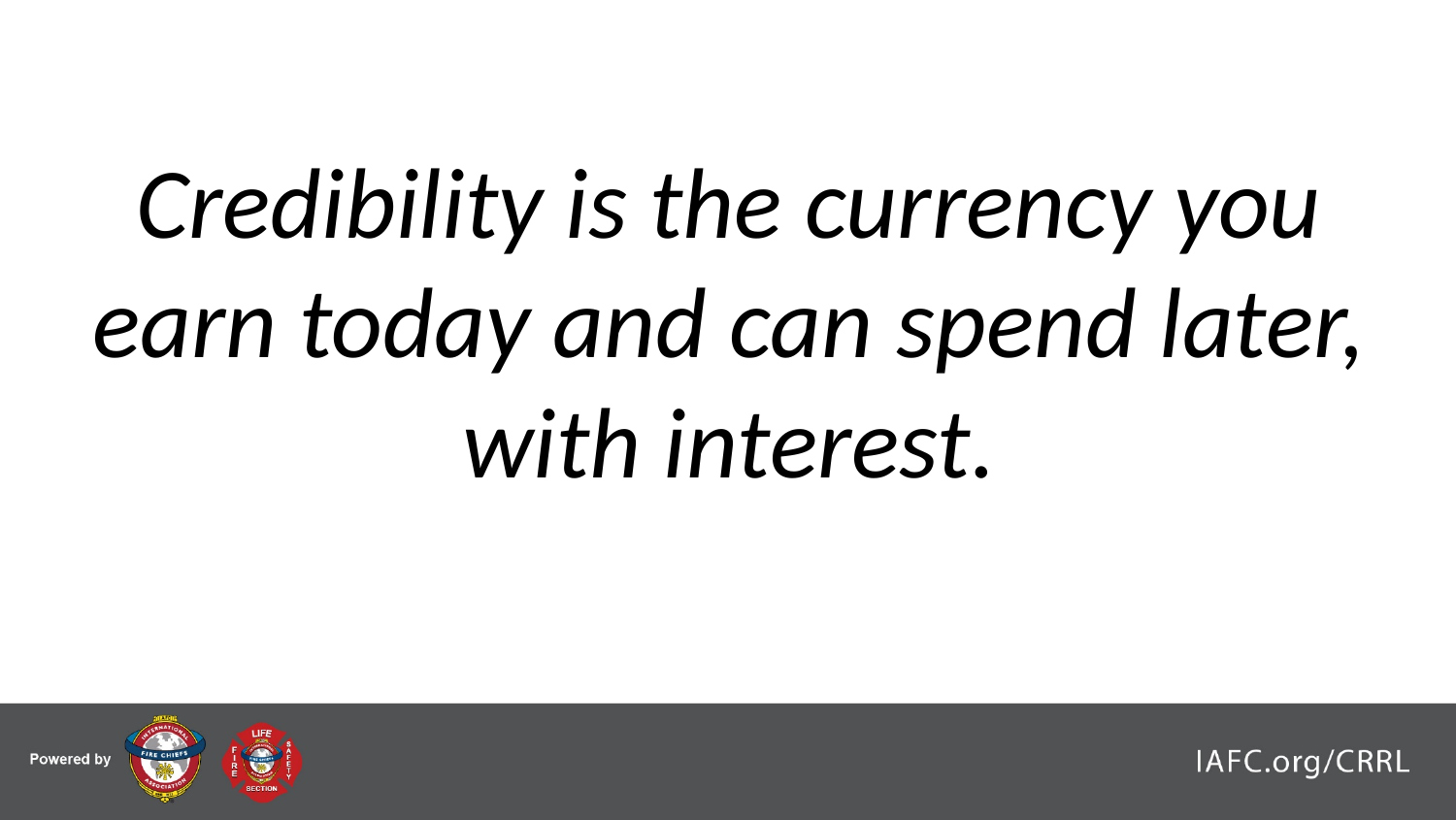

*
Credibility is the currency you earn today and can spend later, with interest.